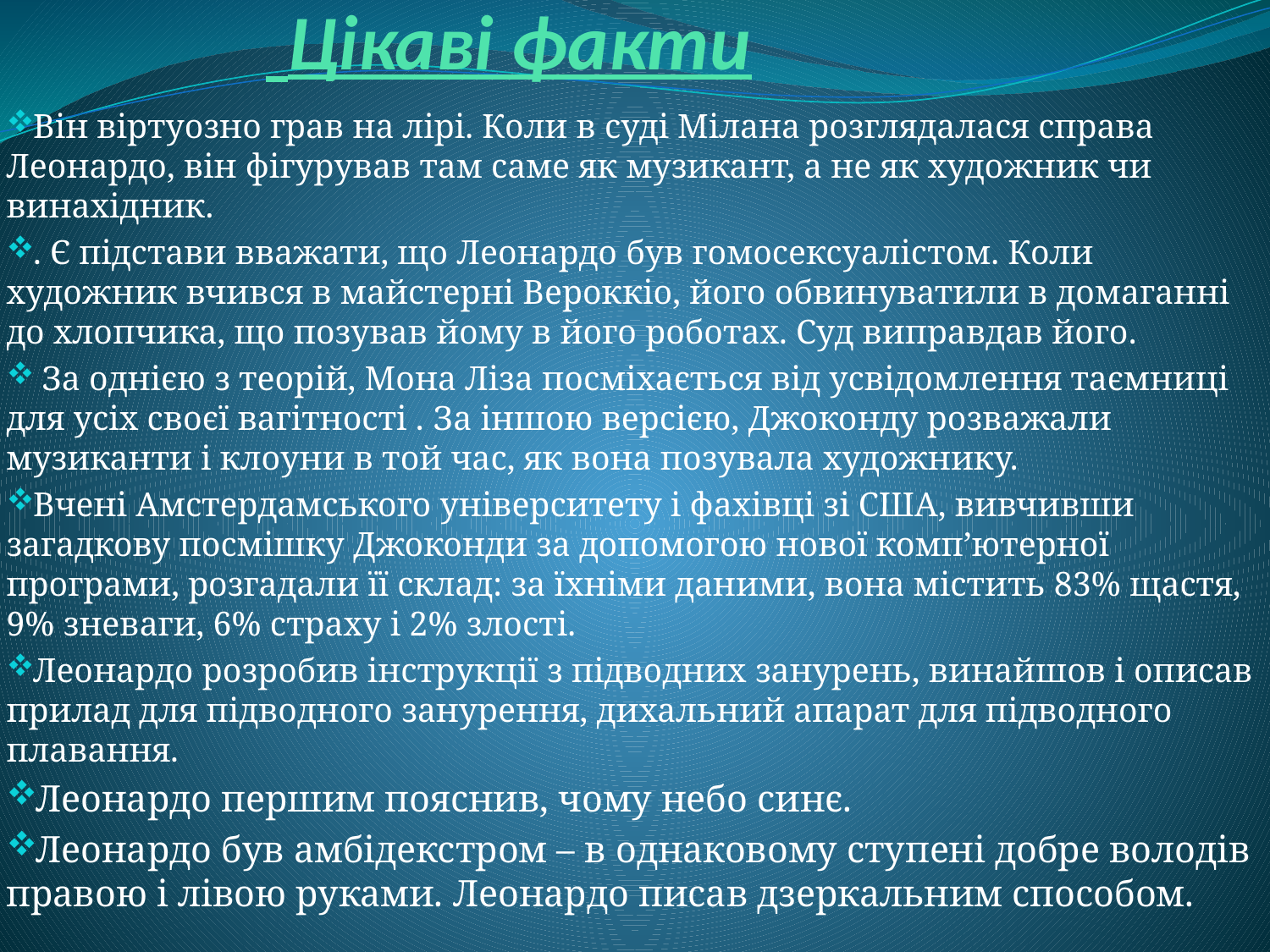

# Цікаві факти
Він віртуозно грав на лірі. Коли в суді Мілана розглядалася справа Леонардо, він фігурував там саме як музикант, а не як художник чи винахідник.
. Є підстави вважати, що Леонардо був гомосексуалістом. Коли художник вчився в майстерні Вероккіо, його обвинуватили в домаганні до хлопчика, що позував йому в його роботах. Суд виправдав його.
 За однією з теорій, Мона Ліза посміхається від усвідомлення таємниці для усіх своєї вагітності . За іншою версією, Джоконду розважали музиканти і клоуни в той час, як вона позувала художнику.
Вчені Амстердамського університету і фахівці зі США, вивчивши загадкову посмішку Джоконди за допомогою нової комп’ютерної програми, розгадали її склад: за їхніми даними, вона містить 83% щастя, 9% зневаги, 6% страху і 2% злості.
Леонардо розробив інструкції з підводних занурень, винайшов і описав прилад для підводного занурення, дихальний апарат для підводного плавання.
Леонардо першим пояснив, чому небо синє.
Леонардо був амбідекстром – в однаковому ступені добре володів правою і лівою руками. Леонардо писав дзеркальним способом.